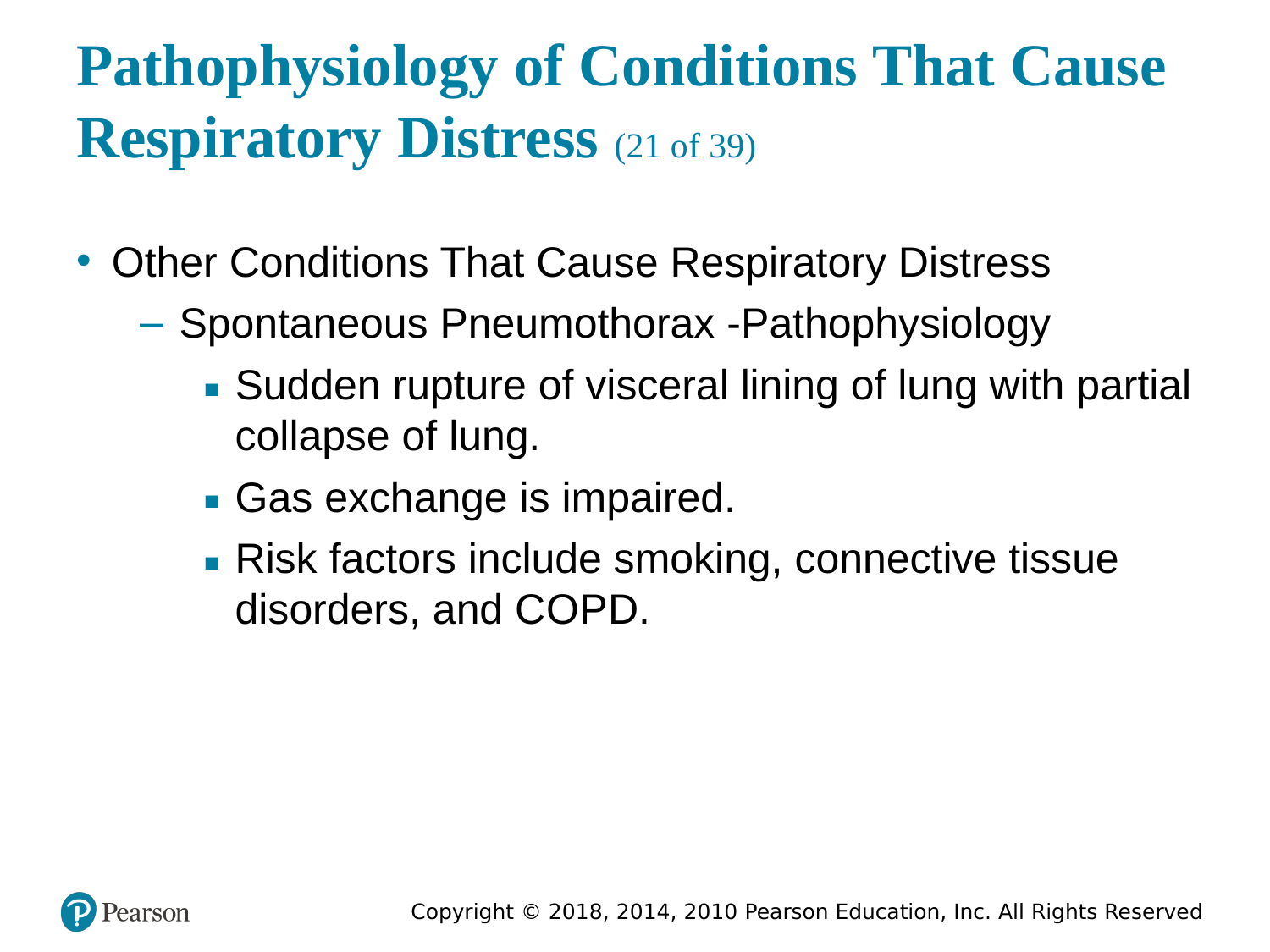

# Pathophysiology of Conditions That Cause Respiratory Distress (21 of 39)
Other Conditions That Cause Respiratory Distress
Spontaneous Pneumothorax -Pathophysiology
Sudden rupture of visceral lining of lung with partial collapse of lung.
Gas exchange is impaired.
Risk factors include smoking, connective tissue disorders, and C O P D.